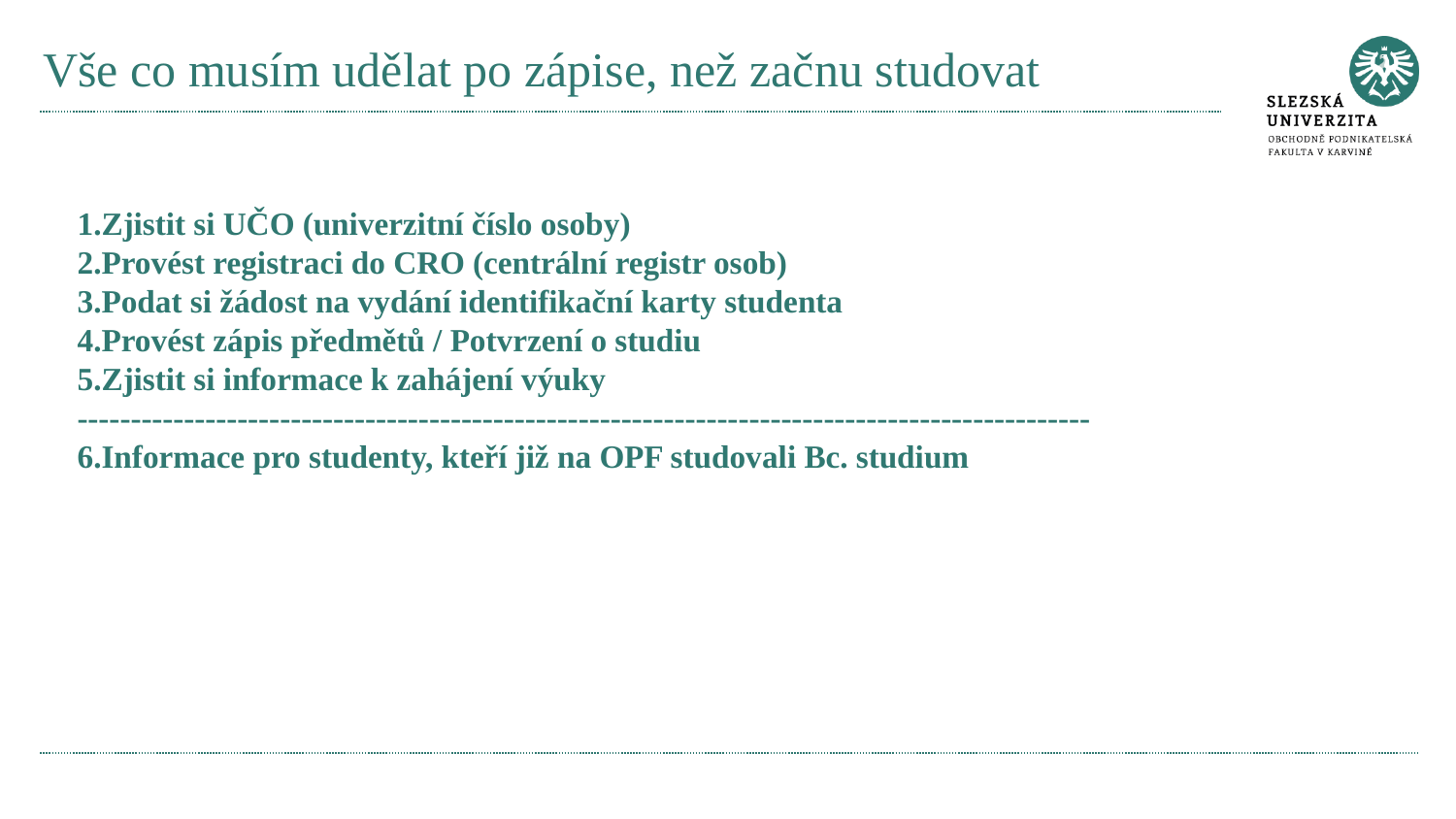

# Vše co musím udělat po zápise, než začnu studovat

Zjistit si UČO (univerzitní číslo osoby)
Provést registraci do CRO (centrální registr osob)
Podat si žádost na vydání identifikační karty studenta
Provést zápis předmětů / Potvrzení o studiu
Zjistit si informace k zahájení výuky
-----------------------------------------------------------------------------------------------
Informace pro studenty, kteří již na OPF studovali Bc. studium